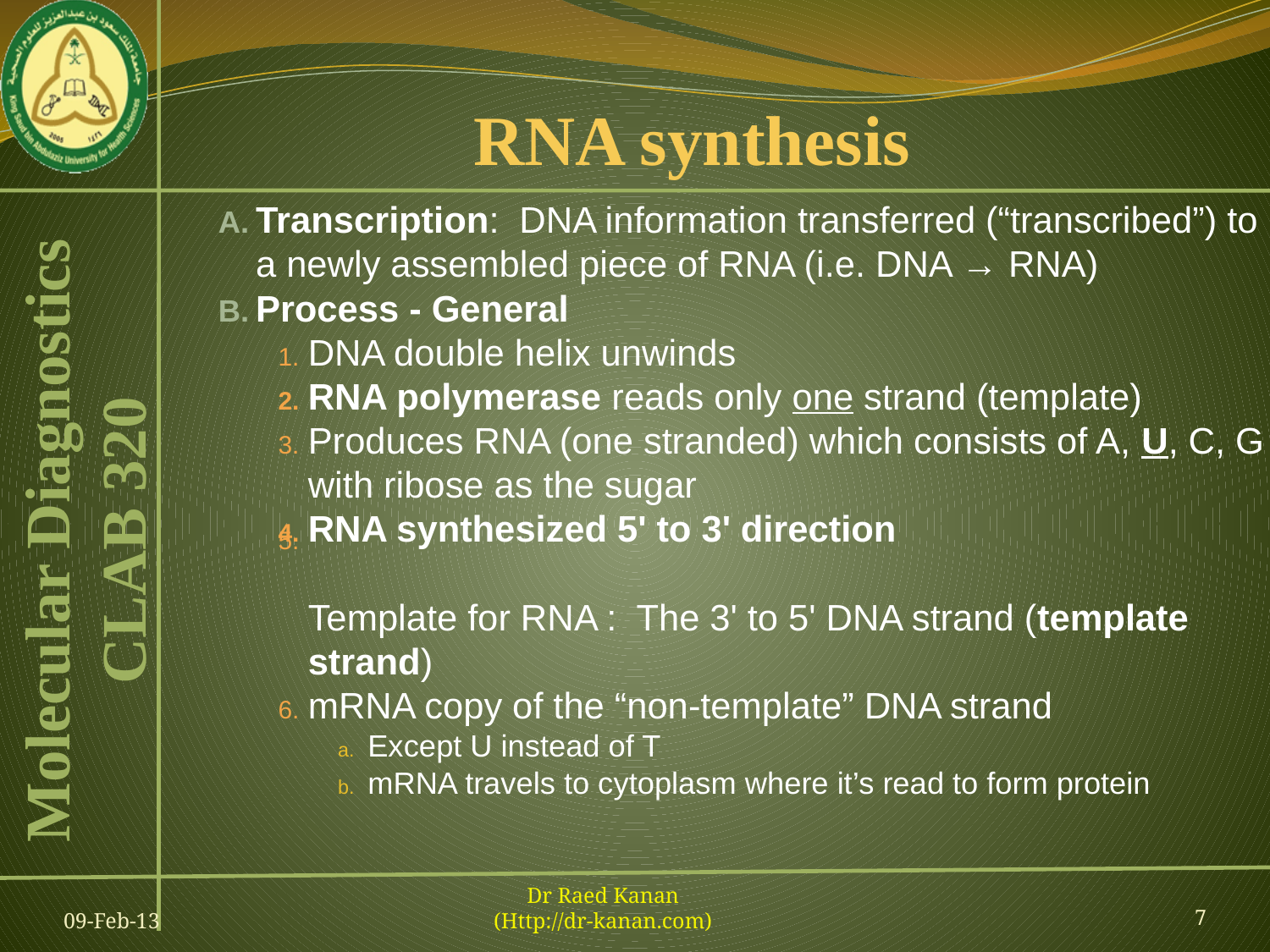

# RNA synthesis
Transcription:  DNA information transferred (“transcribed”) to a newly assembled piece of RNA (i.e. DNA → RNA)
Process - General
DNA double helix unwinds
RNA polymerase reads only one strand (template)
Produces RNA (one stranded) which consists of A, U, C, G with ribose as the sugar
RNA synthesized 5' to 3' direction
Template for RNA :  The 3' to 5' DNA strand (template strand)
mRNA copy of the “non-template” DNA strand
Except U instead of T
mRNA travels to cytoplasm where it’s read to form protein

09-Feb-13
Dr Raed Kanan
(Http://dr-kanan.com)
7